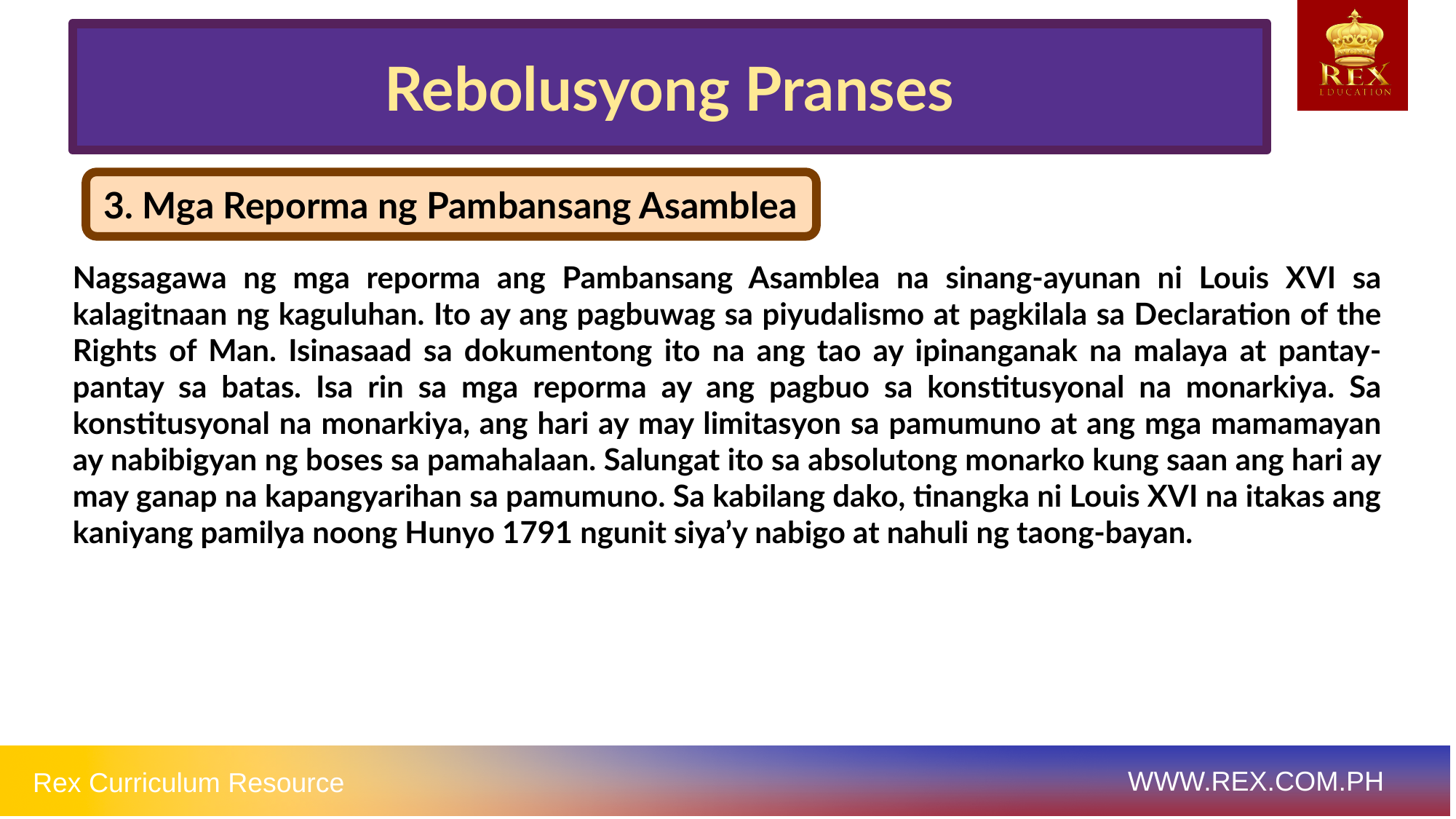

Rebolusyong Pranses
3. Mga Reporma ng Pambansang Asamblea
# Nagsagawa ng mga reporma ang Pambansang Asamblea na sinang-ayunan ni Louis XVI sa kalagitnaan ng kaguluhan. Ito ay ang pagbuwag sa piyudalismo at pagkilala sa Declaration of the Rights of Man. Isinasaad sa dokumentong ito na ang tao ay ipinanganak na malaya at pantay-pantay sa batas. Isa rin sa mga reporma ay ang pagbuo sa konstitusyonal na monarkiya. Sa konstitusyonal na monarkiya, ang hari ay may limitasyon sa pamumuno at ang mga mamamayan ay nabibigyan ng boses sa pamahalaan. Salungat ito sa absolutong monarko kung saan ang hari ay may ganap na kapangyarihan sa pamumuno. Sa kabilang dako, tinangka ni Louis XVI na itakas ang kaniyang pamilya noong Hunyo 1791 ngunit siya’y nabigo at nahuli ng taong-bayan.